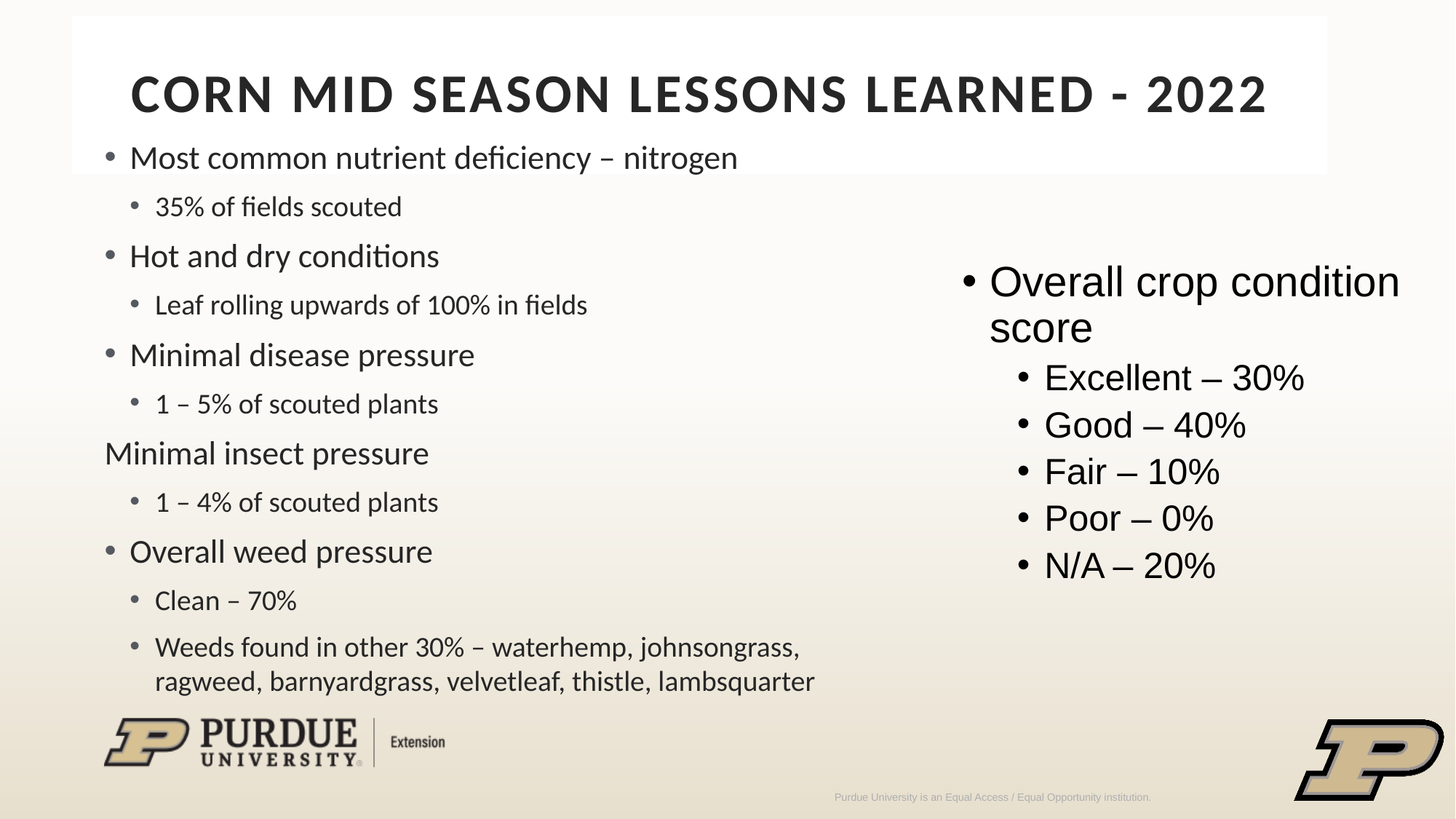

# Corn Mid Season Lessons Learned - 2022
Most common nutrient deficiency – nitrogen
35% of fields scouted
Hot and dry conditions
Leaf rolling upwards of 100% in fields
Minimal disease pressure
1 – 5% of scouted plants
Minimal insect pressure
1 – 4% of scouted plants
Overall weed pressure
Clean – 70%
Weeds found in other 30% – waterhemp, johnsongrass, ragweed, barnyardgrass, velvetleaf, thistle, lambsquarter

Overall crop condition score
Excellent – 30%
Good – 40%
Fair – 10%
Poor – 0%
N/A – 20%